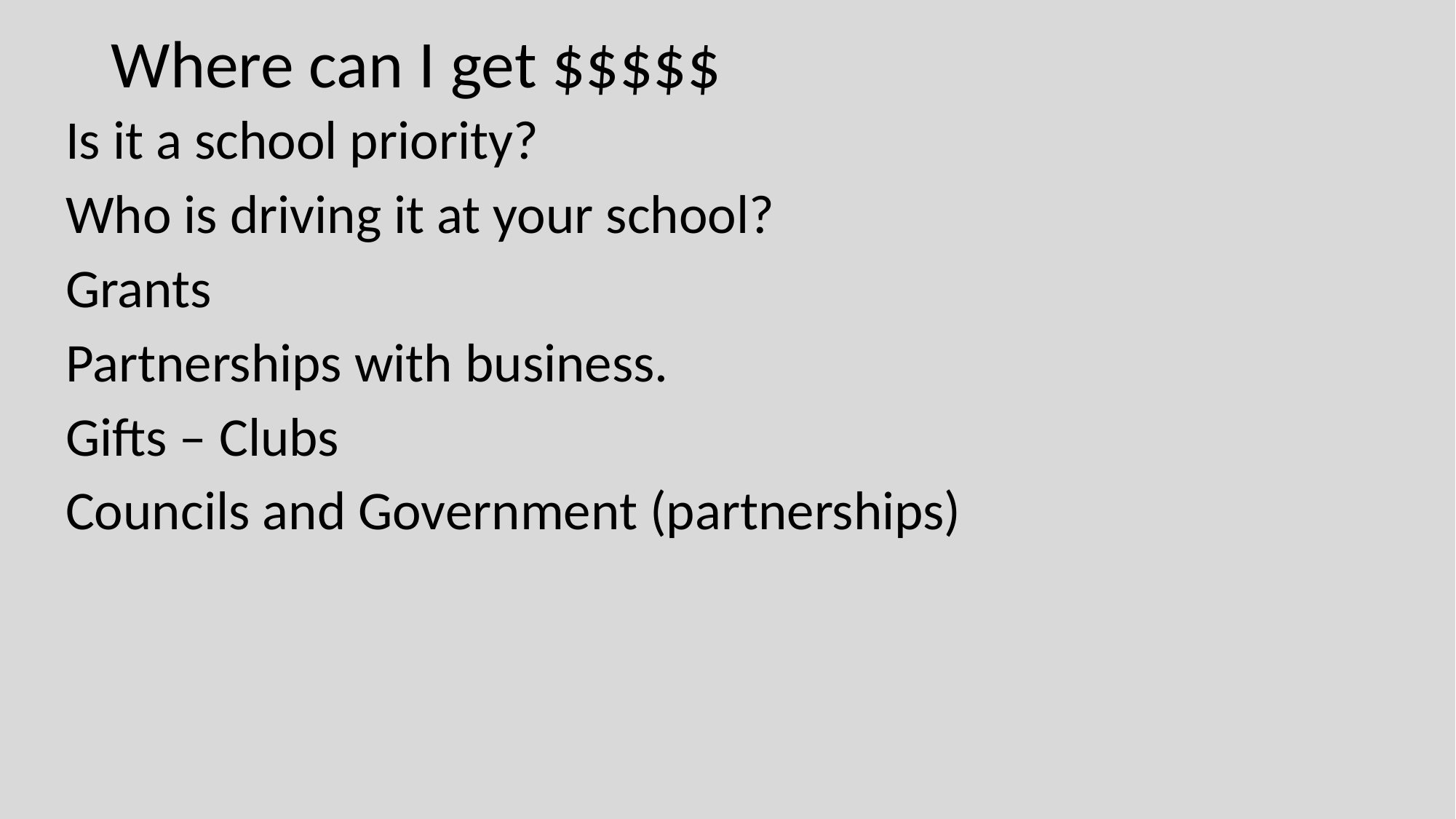

# Where can I get $$$$$
Is it a school priority?
Who is driving it at your school?
Grants
Partnerships with business.
Gifts – Clubs
Councils and Government (partnerships)